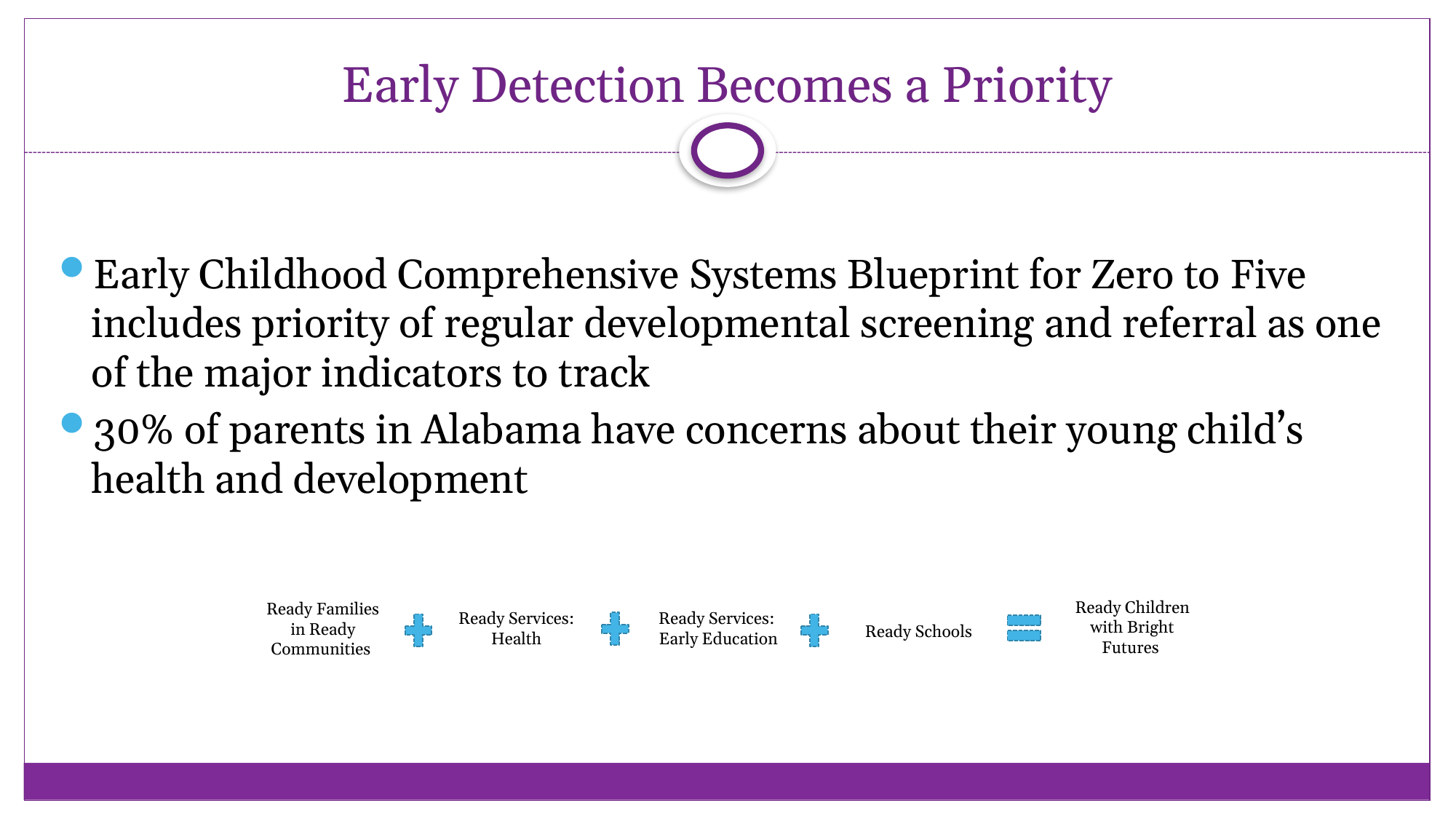

# Early Detection Becomes a Priority
Early Childhood Comprehensive Systems Blueprint for Zero to Five includes priority of regular developmental screening and referral as one of the major indicators to track
30% of parents in Alabama have concerns about their young child’s health and development

Ready Children with Bright Futures
Ready Families in Ready Communities
Ready Services:
Early Education
Ready Services:
Health

Ready Schools